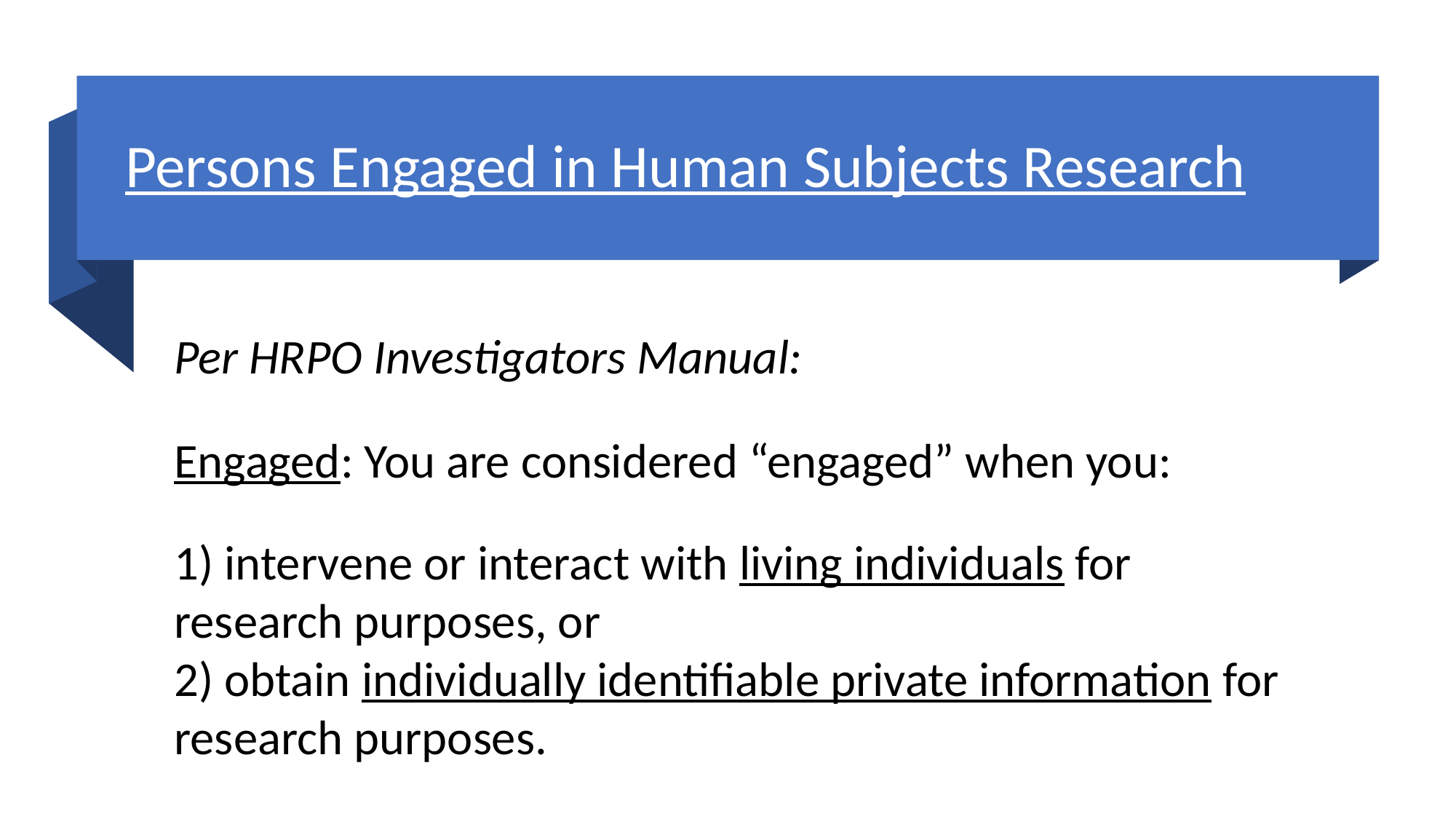

# Persons Engaged in Human Subjects Research

Per HRPO Investigators Manual:

Engaged: You are considered “engaged” when you:

1) intervene or interact with living individuals for research purposes, or
2) obtain individually identifiable private information for research purposes.